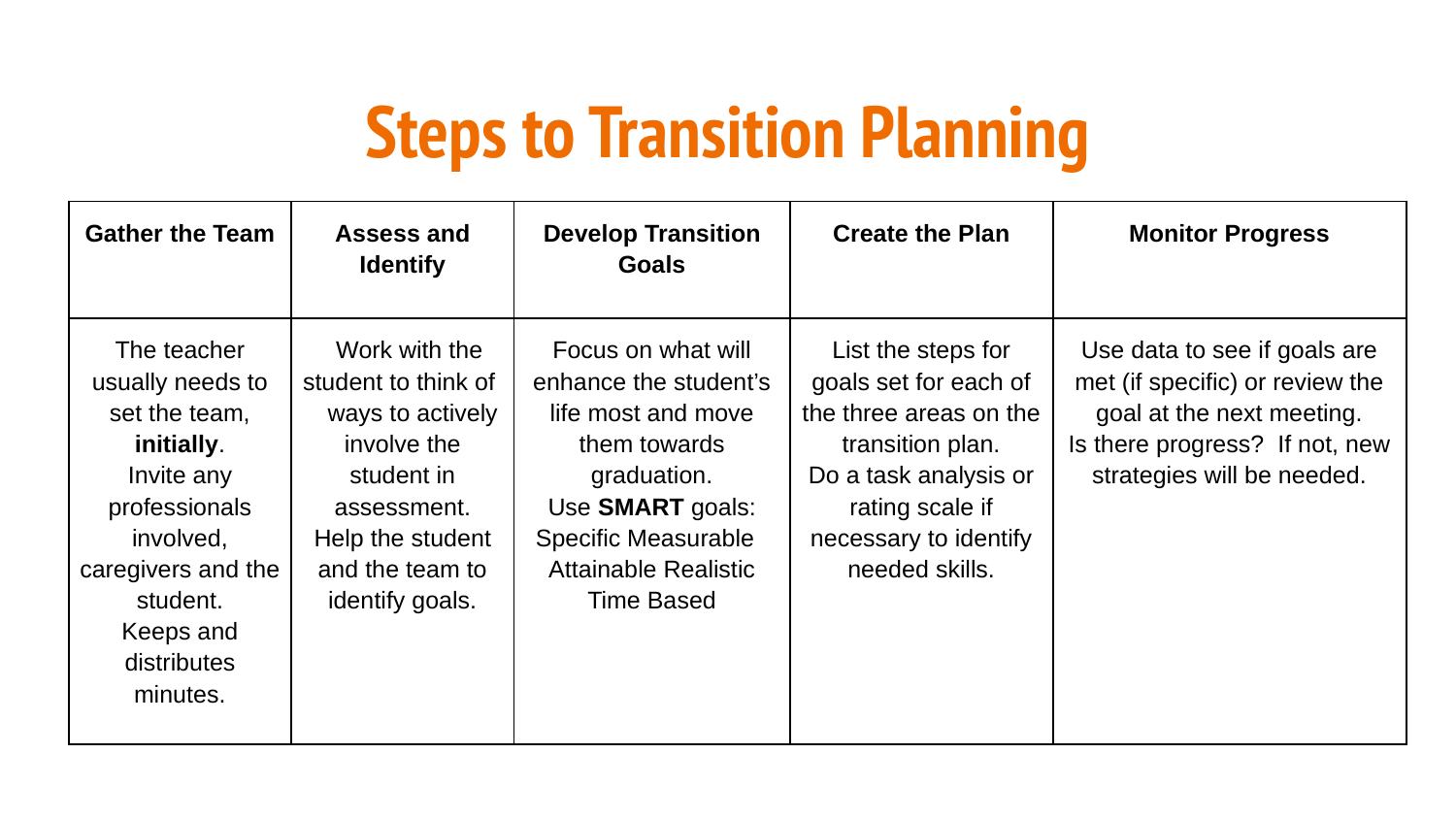

# Steps to Transition Planning
| Gather the Team | Assess and Identify | Develop Transition Goals | Create the Plan | Monitor Progress |
| --- | --- | --- | --- | --- |
| The teacher usually needs to set the team, initially. Invite any professionals involved, caregivers and the student. Keeps and distributes minutes. | Work with the student to think of ways to actively involve the student in assessment. Help the student and the team to identify goals. | Focus on what will enhance the student’s life most and move them towards graduation. Use SMART goals: Specific Measurable Attainable Realistic Time Based | List the steps for goals set for each of the three areas on the transition plan. Do a task analysis or rating scale if necessary to identify needed skills. | Use data to see if goals are met (if specific) or review the goal at the next meeting. Is there progress? If not, new strategies will be needed. |